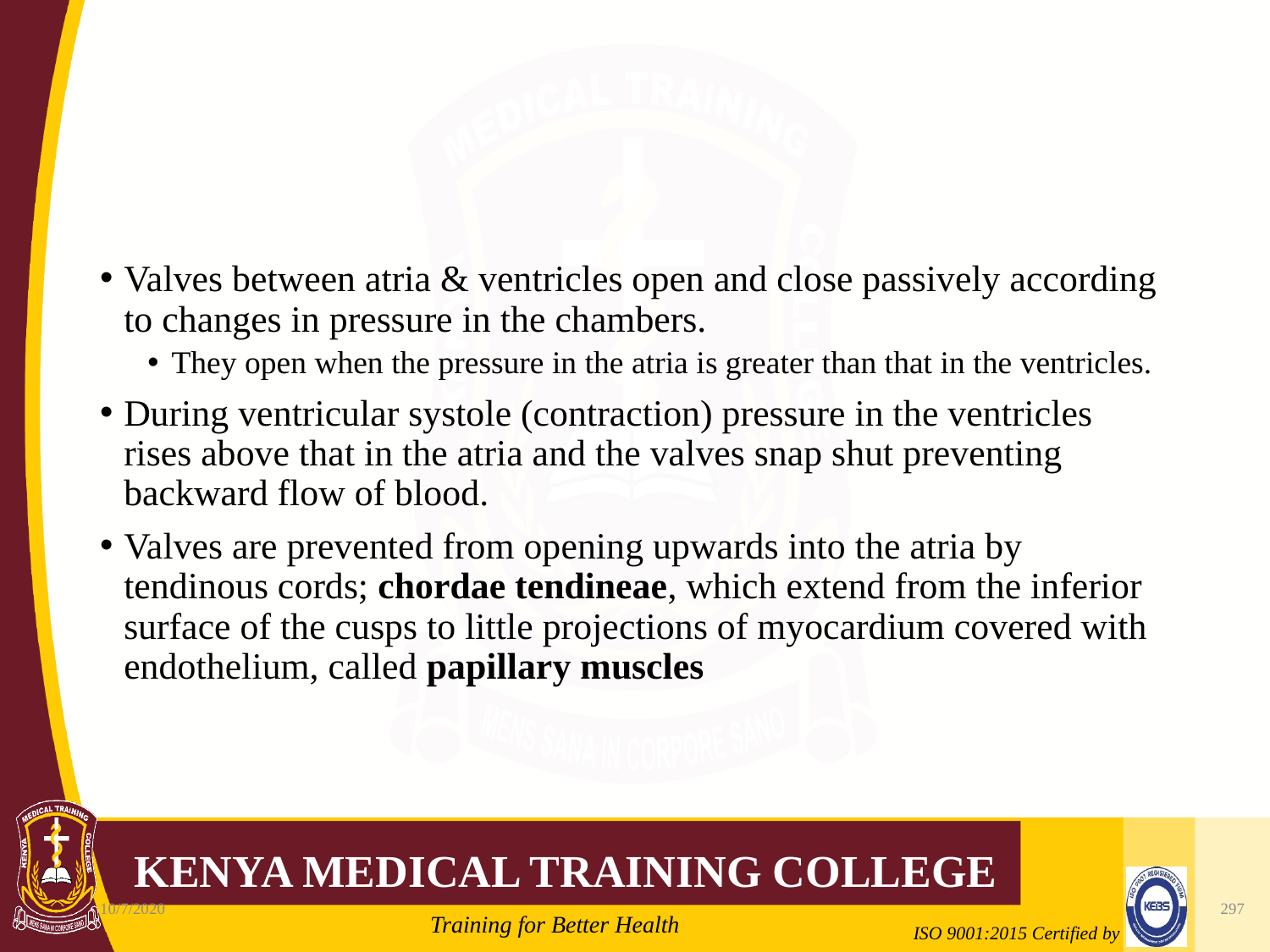

#
Valves between atria & ventricles open and close passively according to changes in pressure in the chambers.
They open when the pressure in the atria is greater than that in the ventricles.
During ventricular systole (contraction) pressure in the ventricles rises above that in the atria and the valves snap shut preventing backward flow of blood.
Valves are prevented from opening upwards into the atria by tendinous cords; chordae tendineae, which extend from the inferior surface of the cusps to little projections of myocardium covered with endothelium, called papillary muscles

10/7/2020
297